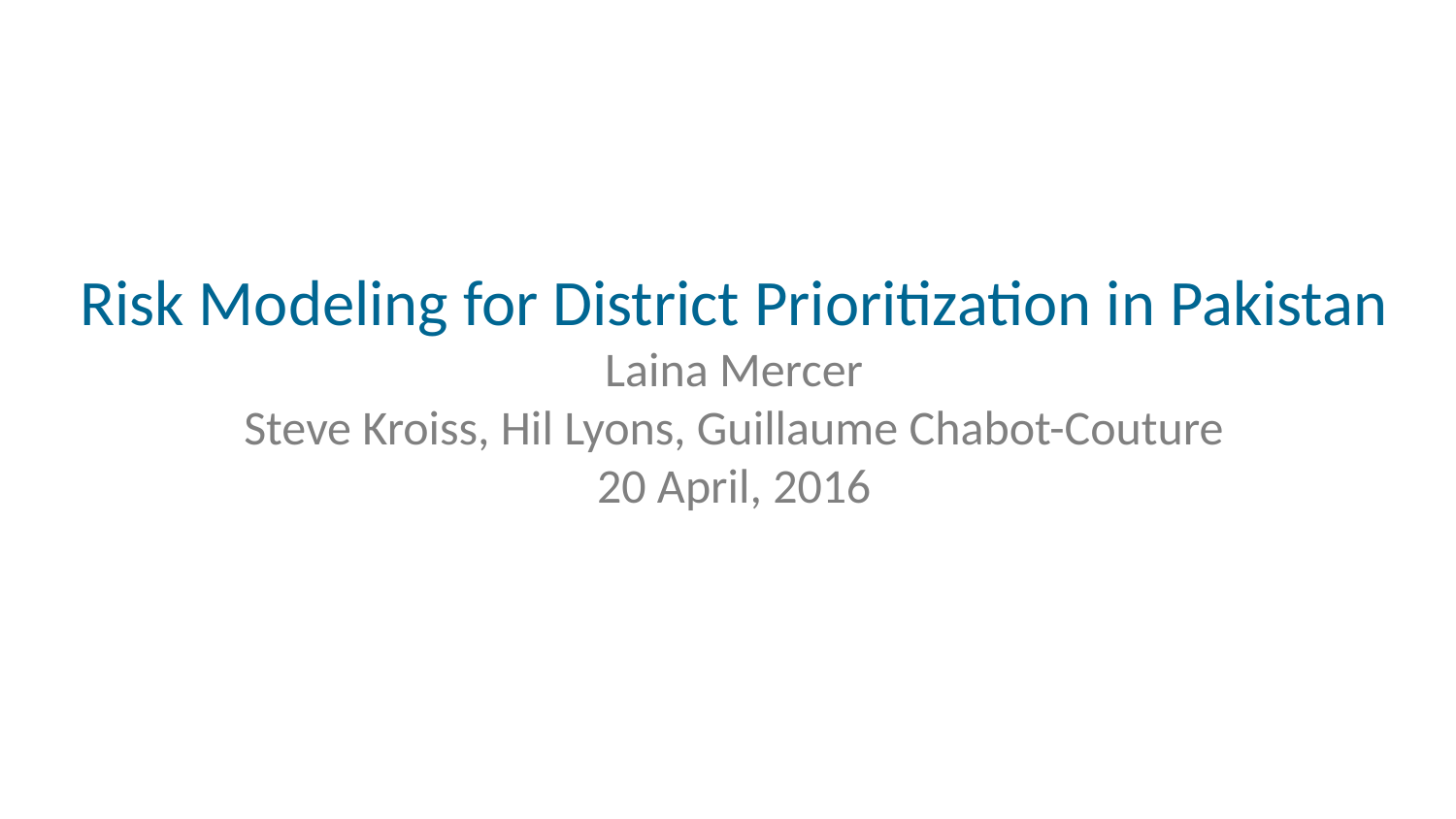

# Risk Modeling for District Prioritization in Pakistan Laina Mercer Steve Kroiss, Hil Lyons, Guillaume Chabot-Couture 20 April, 2016